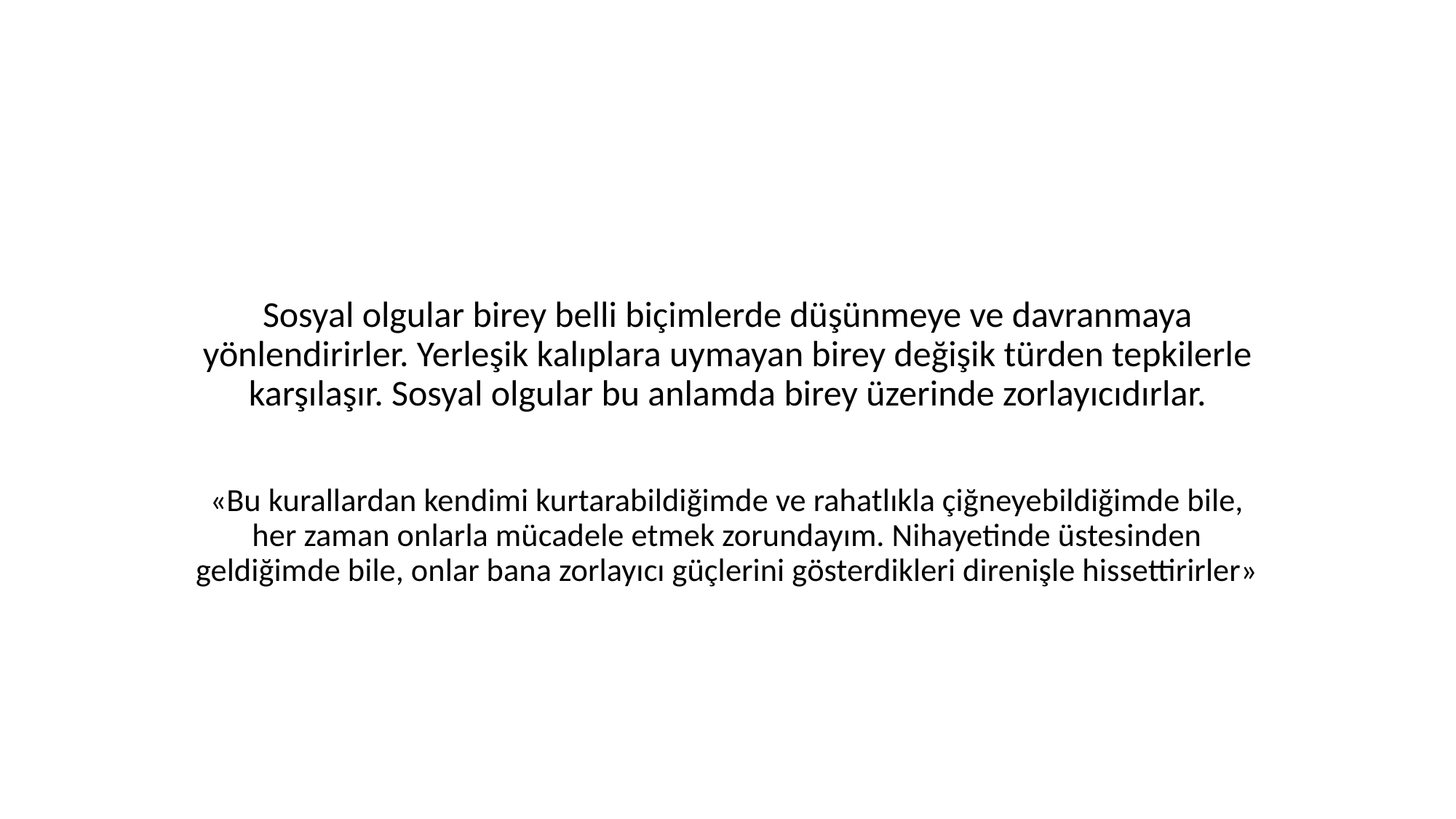

# Sosyal olgular birey belli biçimlerde düşünmeye ve davranmaya yönlendirirler. Yerleşik kalıplara uymayan birey değişik türden tepkilerle karşılaşır. Sosyal olgular bu anlamda birey üzerinde zorlayıcıdırlar.

«Bu kurallardan kendimi kurtarabildiğimde ve rahatlıkla çiğneyebildiğimde bile, her zaman onlarla mücadele etmek zorundayım. Nihayetinde üstesinden geldiğimde bile, onlar bana zorlayıcı güçlerini gösterdikleri direnişle hissettirirler»